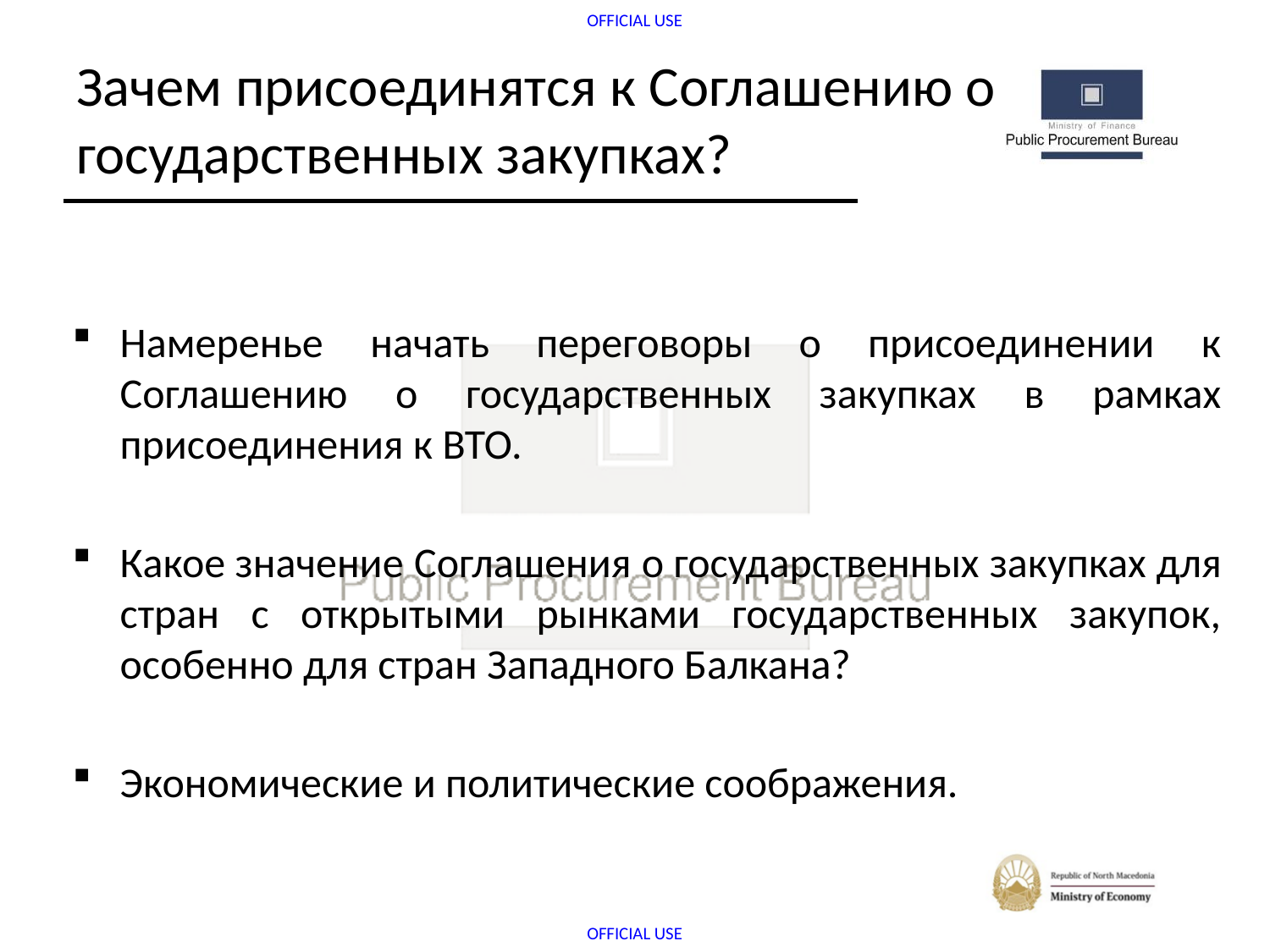

# Зачем присоединятся к Соглашению о государственных закупках?
Намеренье начать переговоры о присоединении к Соглашению о государственных закупках в рамках присоединения к ВТО.

Какое значение Соглашения о государственных закупках для стран с открытыми рынками государственных закупок, особенно для стран Западного Балкана?

Экономические и политические соображения.